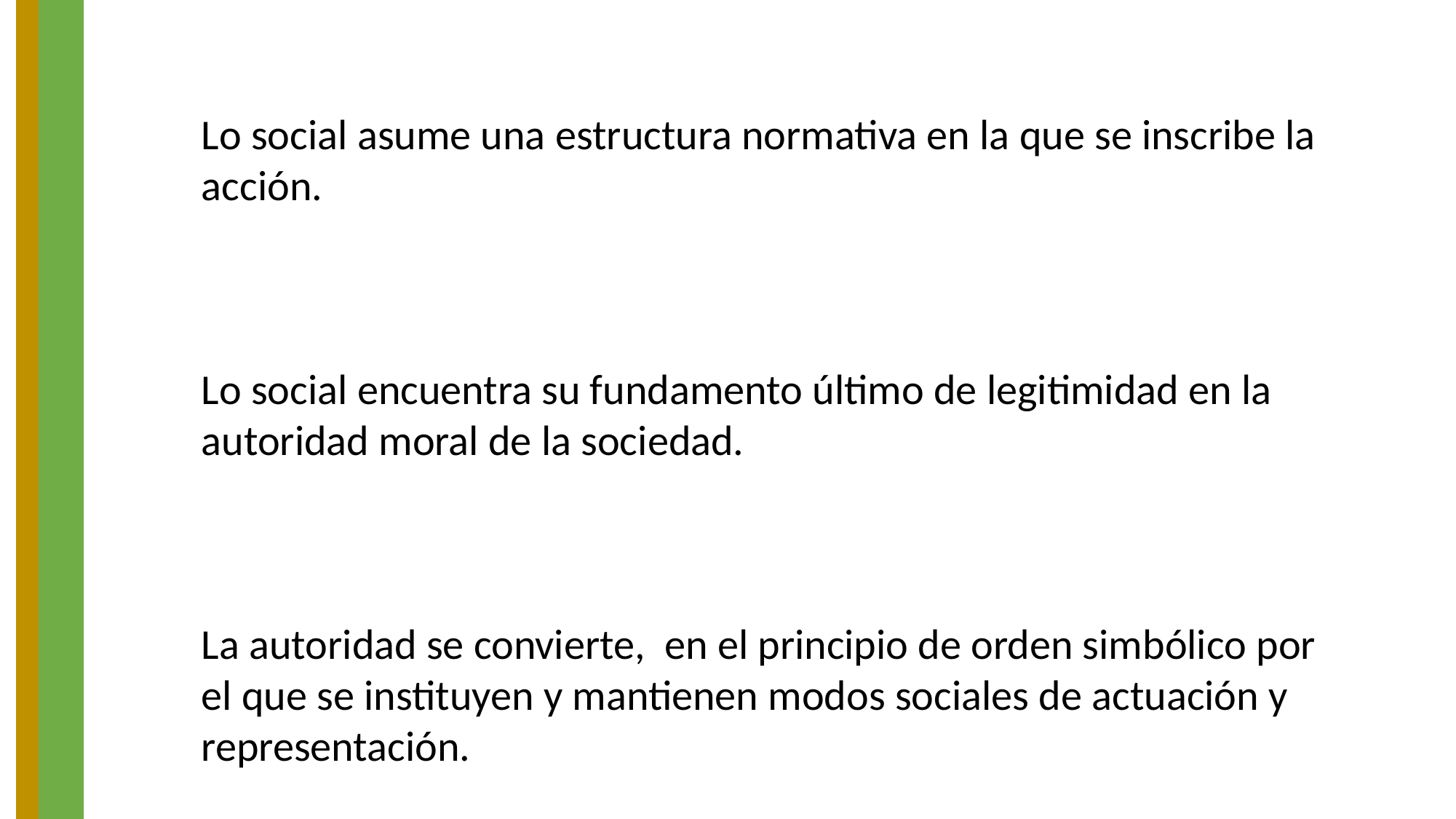

Lo social asume una estructura normativa en la que se inscribe la acción.

Lo social encuentra su fundamento último de legitimidad en la autoridad moral de la sociedad.

La autoridad se convierte,  en el principio de orden simbólico por el que se instituyen y mantienen modos sociales de actuación y representación.